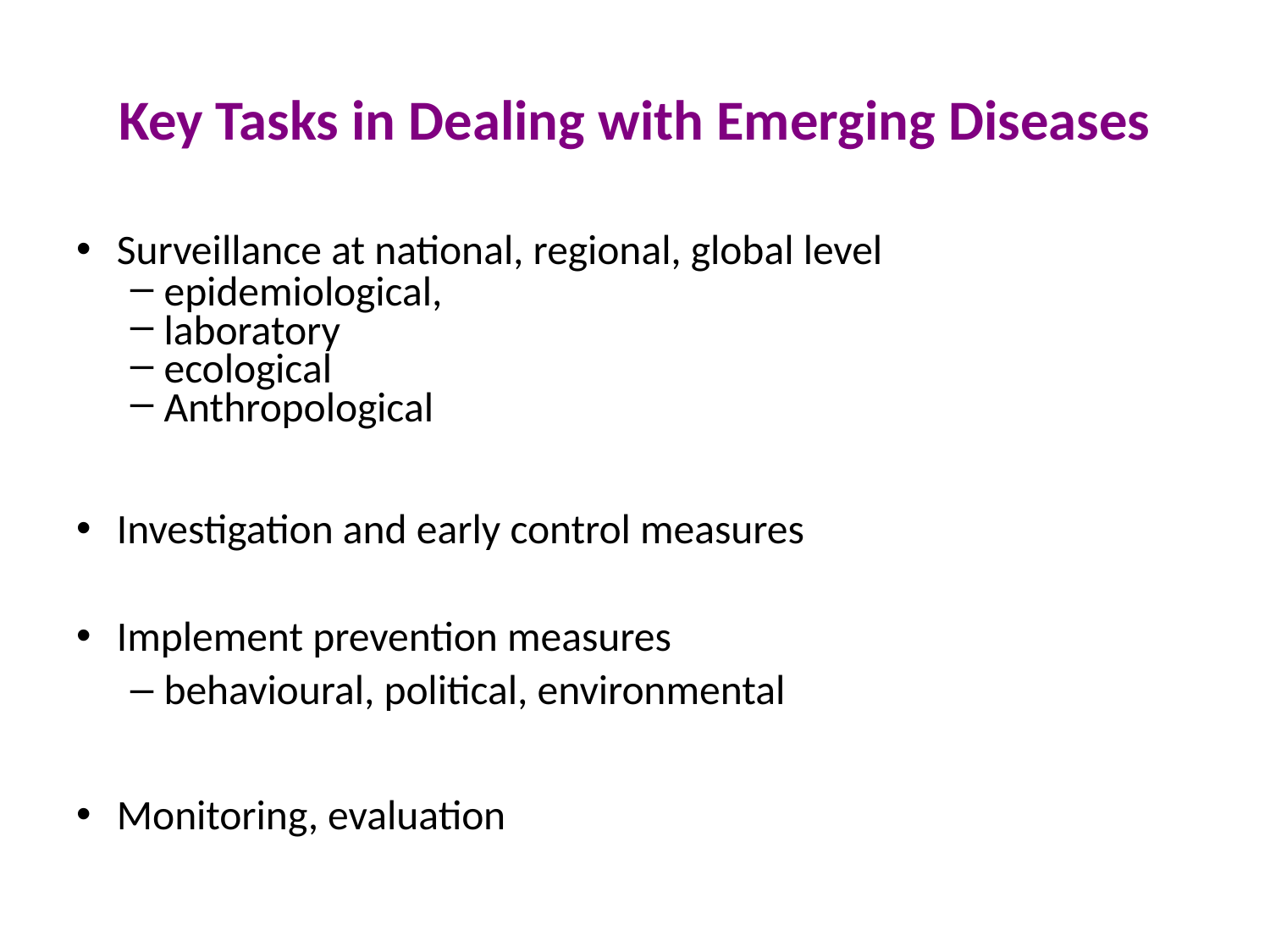

# Key Tasks in Dealing with Emerging Diseases
Surveillance at national, regional, global level
epidemiological,
laboratory
ecological
Anthropological

Investigation and early control measures

Implement prevention measures
behavioural, political, environmental

Monitoring, evaluation